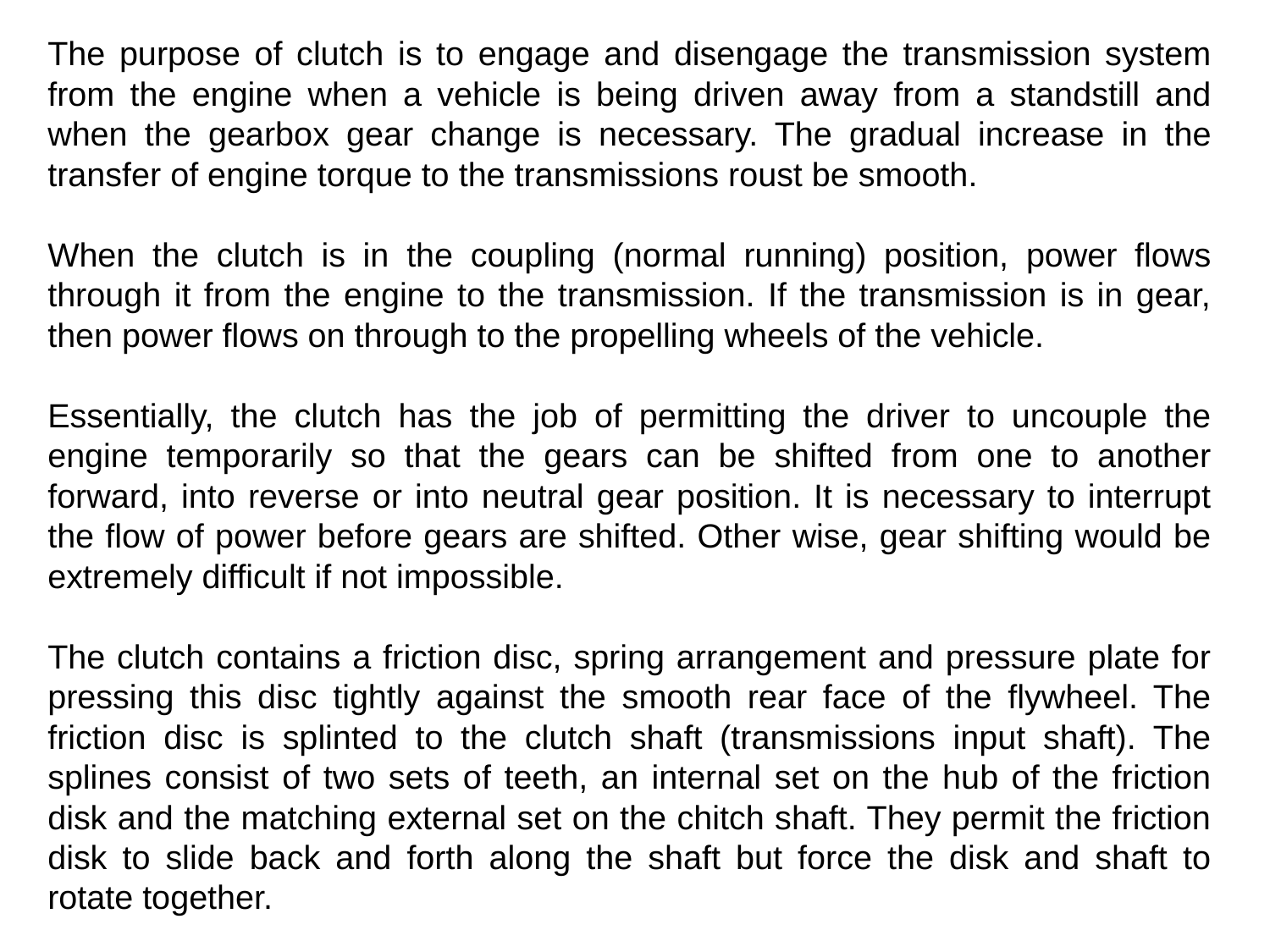

The purpose of clutch is to engage and disengage the transmission system from the engine when a vehicle is being driven away from a standstill and when the gearbox gear change is necessary. The gradual increase in the transfer of engine torque to the transmissions roust be smooth.

When the clutch is in the coupling (normal running) position, power flows through it from the engine to the transmission. If the transmission is in gear, then power flows on through to the propelling wheels of the vehicle.

Essentially, the clutch has the job of permitting the driver to uncouple the engine temporarily so that the gears can be shifted from one to another forward, into reverse or into neutral gear position. It is necessary to interrupt the flow of power before gears are shifted. Other wise, gear shifting would be extremely difficult if not impossible.

The clutch contains a friction disc, spring arrangement and pressure plate for pressing this disc tightly against the smooth rear face of the flywheel. The friction disc is splinted to the clutch shaft (transmissions input shaft). The splines consist of two sets of teeth, an internal set on the hub of the friction disk and the matching external set on the chitch shaft. They permit the friction disk to slide back and forth along the shaft but force the disk and shaft to rotate together.